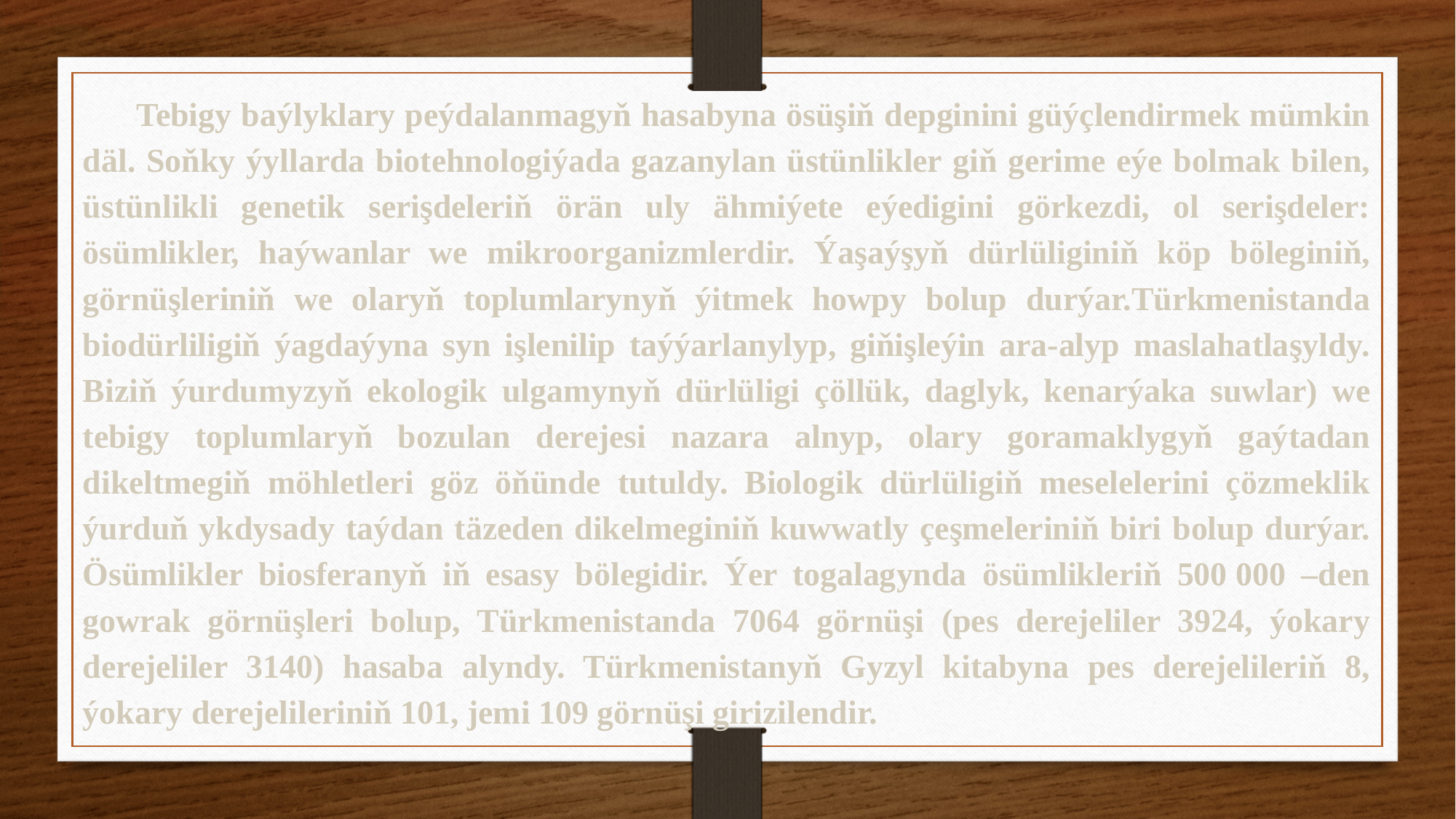

Tebigy baýlyklary peýdalanmagyň hasabyna ösüşiň depginini güýçlendirmek mümkin däl. Soňky ýyllarda biotehnologiýada gazanylan üstünlikler giň gerime eýe bolmak bilen, üstünlikli genetik serişdeleriň örän uly ähmiýete eýedigini görkezdi, ol serişdeler: ösümlikler, haýwanlar we mikroorganizmlerdir. Ýaşaýşyň dürlüliginiň köp böleginiň, görnüşleriniň we olaryň toplumlarynyň ýitmek howpy bolup durýar.Türkmenistanda biodürliligiň ýagdaýyna syn işlenilip taýýarlanylyp, giňişleýin ara-alyp maslahatlaşyldy. Biziň ýurdumyzyň ekologik ulgamynyň dürlüligi çöllük, daglyk, kenarýaka suwlar) we tebigy toplumlaryň bozulan derejesi nazara alnyp, olary goramaklygyň gaýtadan dikeltmegiň möhletleri göz öňünde tutuldy. Biologik dürlüligiň meselelerini çözmeklik ýurduň ykdysady taýdan täzeden dikelmeginiň kuwwatly çeşmeleriniň biri bolup durýar. Ösümlikler biosferanyň iň esasy bölegidir. Ýer togalagynda ösümlikleriň 500 000 –den gowrak görnüşleri bolup, Türkmenistanda 7064 görnüşi (pes derejeliler 3924, ýokary derejeliler 3140) hasaba alyndy. Türkmenistanyň Gyzyl kitabyna pes derejelileriň 8, ýokary derejelileriniň 101, jemi 109 görnüşi girizilendir.